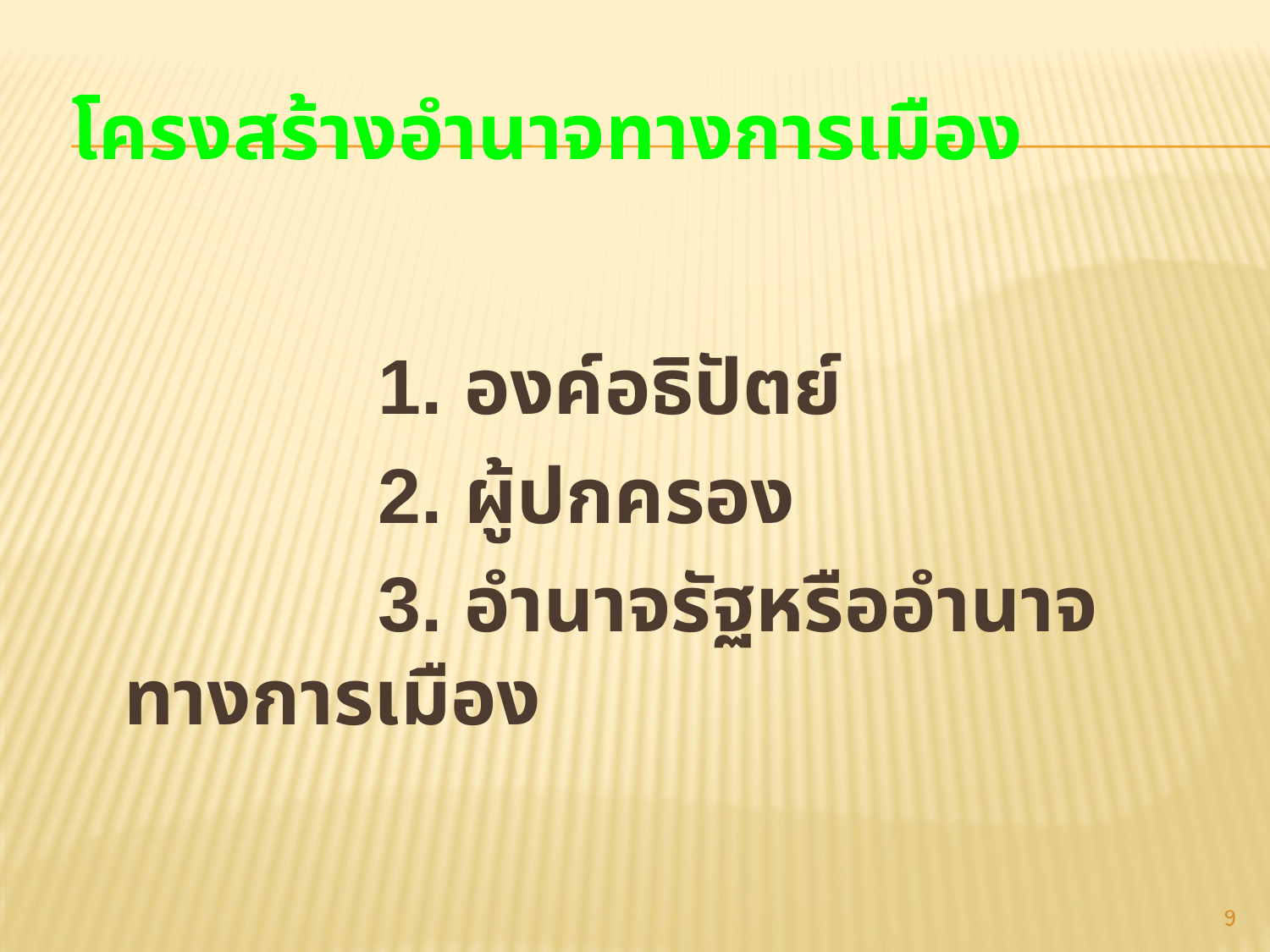

# โครงสร้างอำนาจทางการเมือง

			1. องค์อธิปัตย์
			2. ผู้ปกครอง
			3. อำนาจรัฐหรืออำนาจทางการเมือง

9